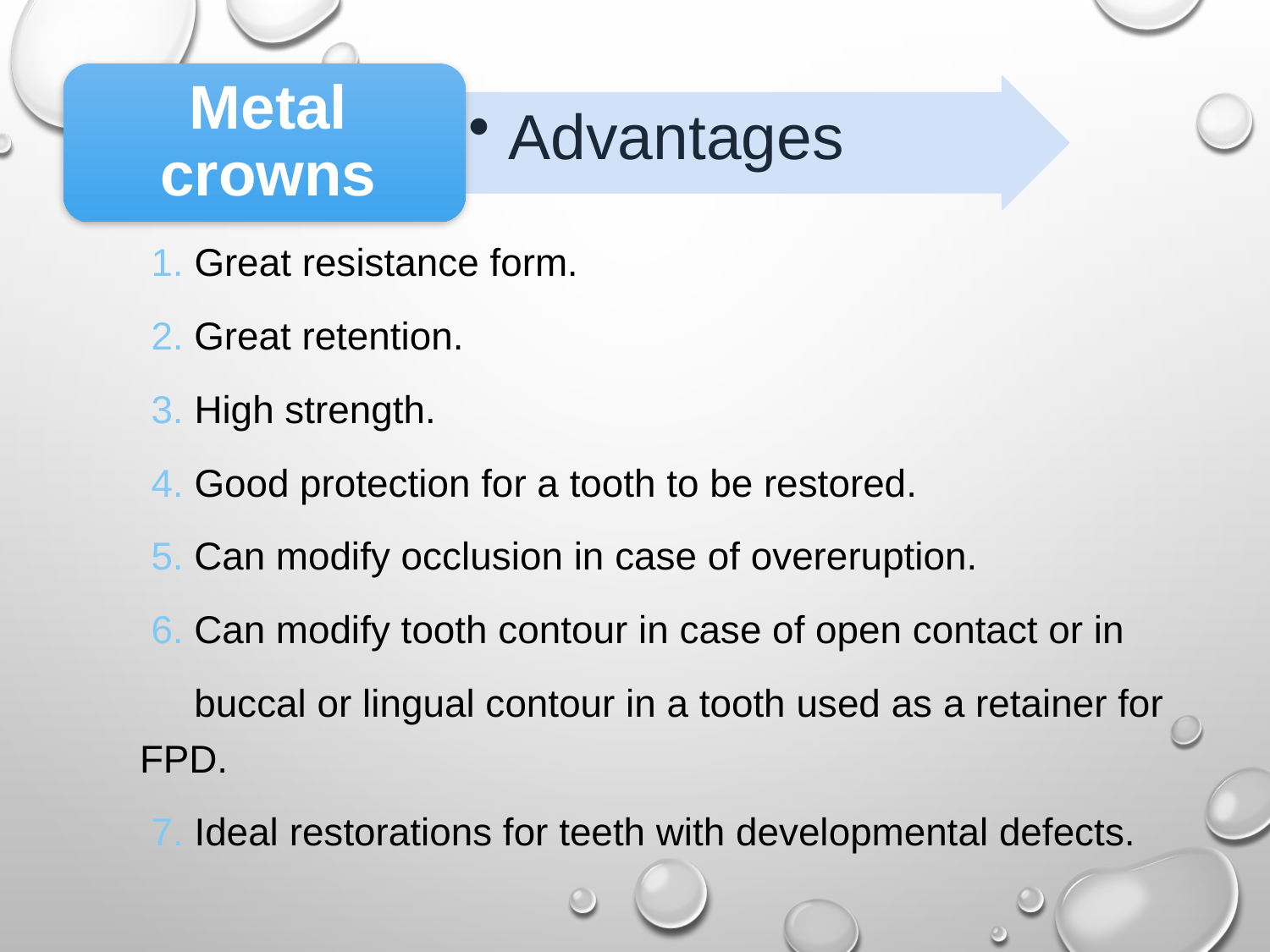

Advantages
Metal crowns
    1. Great resistance form.
    2. Great retention.
    3. High strength.
    4. Good protection for a tooth to be restored.
    5. Can modify occlusion in case of overeruption.
    6. Can modify tooth contour in case of open contact or in
        buccal or lingual contour in a tooth used as a retainer for FPD.
    7. Ideal restorations for teeth with developmental defects.